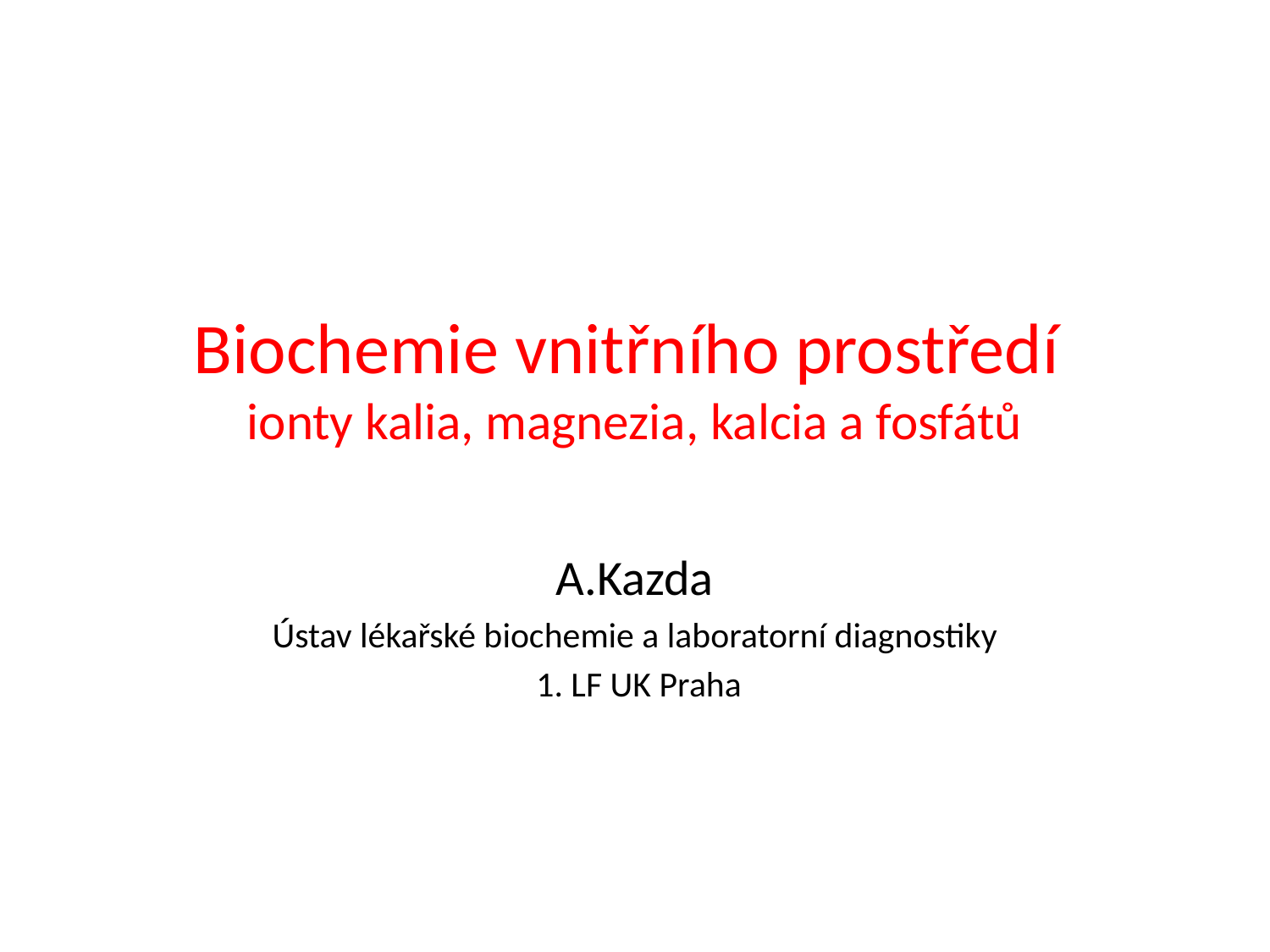

# Biochemie vnitřního prostředí ionty kalia, magnezia, kalcia a fosfátů
A.Kazda
Ústav lékařské biochemie a laboratorní diagnostiky
 1. LF UK Praha